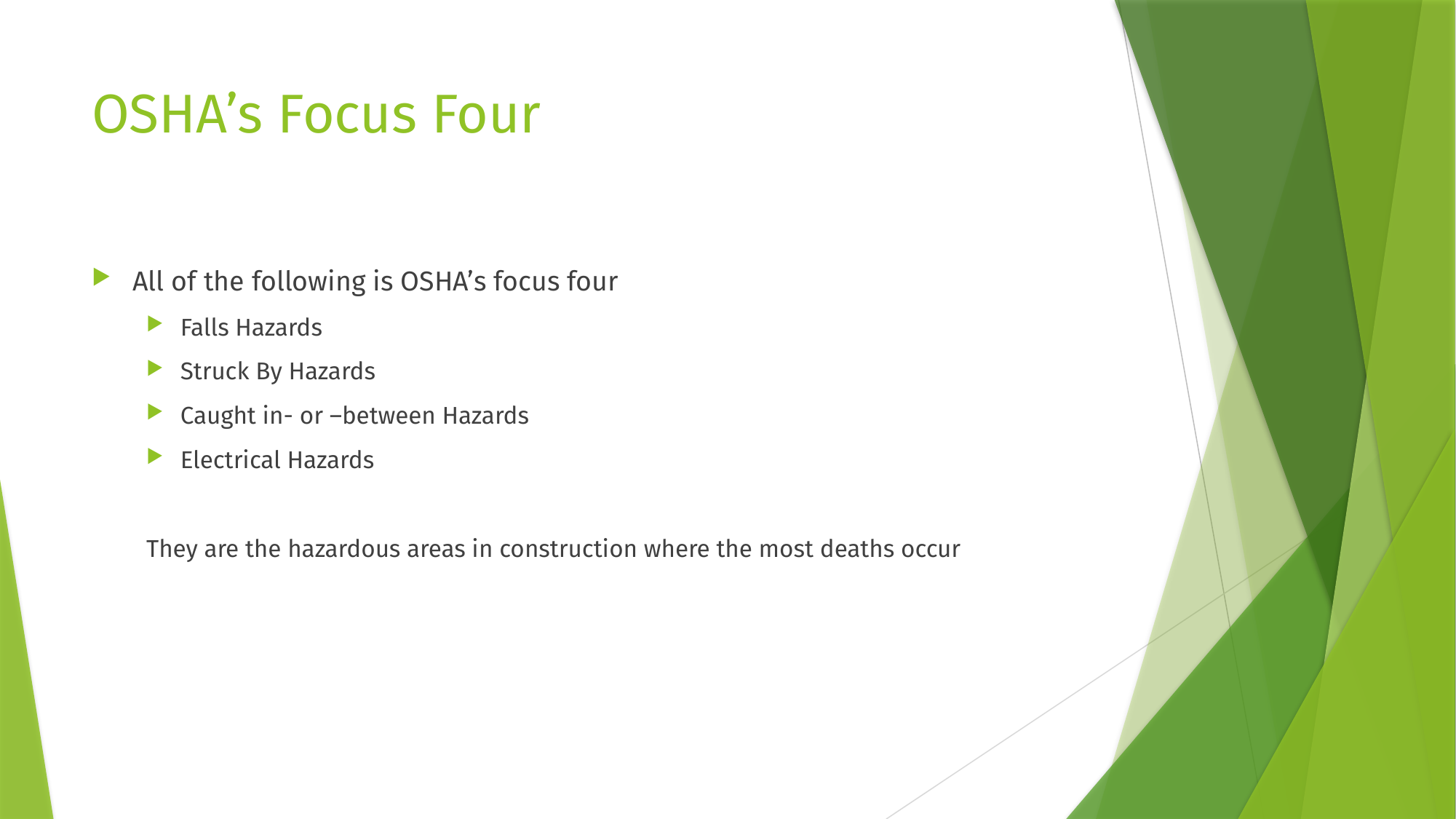

# OSHA’s Focus Four
All of the following is OSHA’s focus four
Falls Hazards
Struck By Hazards
Caught in- or –between Hazards
Electrical Hazards

They are the hazardous areas in construction where the most deaths occur